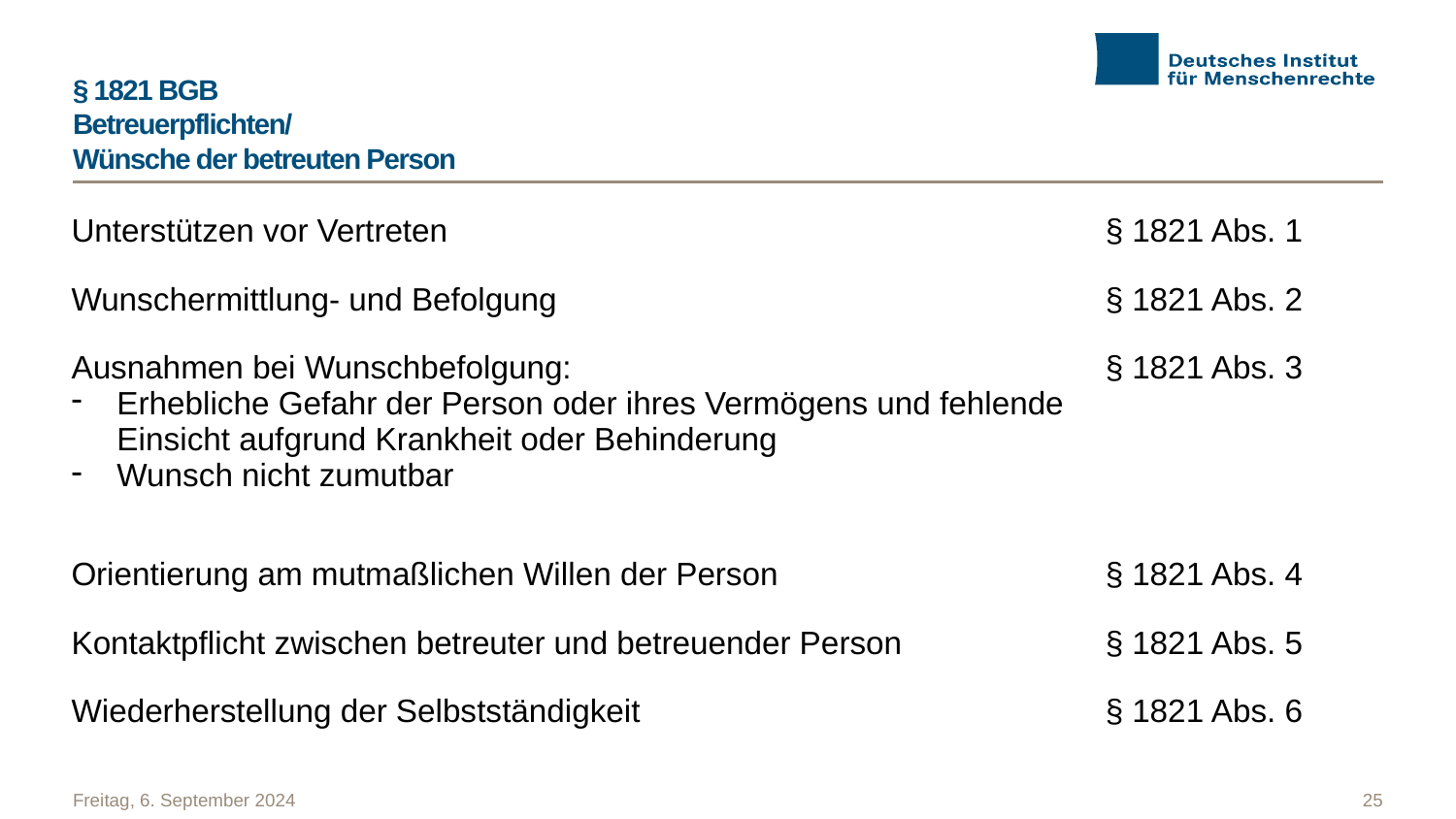

# § 1821 BGB Betreuerpflichten/ Wünsche der betreuten Person
| Unterstützen vor Vertreten | § 1821 Abs. 1 |
| --- | --- |
| Wunschermittlung- und Befolgung | § 1821 Abs. 2 |
| Ausnahmen bei Wunschbefolgung: Erhebliche Gefahr der Person oder ihres Vermögens und fehlende Einsicht aufgrund Krankheit oder Behinderung Wunsch nicht zumutbar | § 1821 Abs. 3 |
| Orientierung am mutmaßlichen Willen der Person | § 1821 Abs. 4 |
| Kontaktpflicht zwischen betreuter und betreuender Person | § 1821 Abs. 5 |
| Wiederherstellung der Selbstständigkeit | § 1821 Abs. 6 |
Freitag, 6. September 2024
25